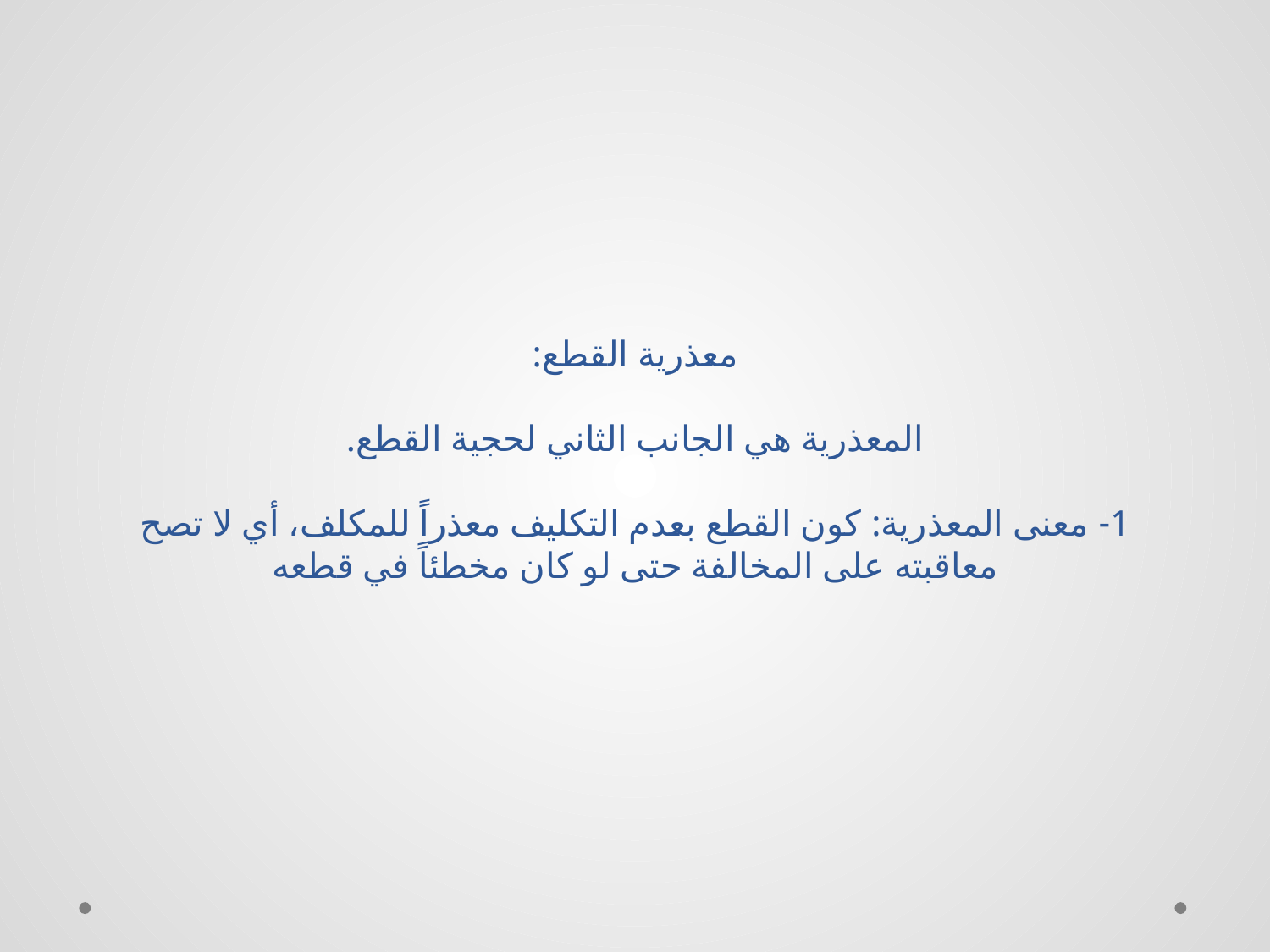

# معذرية القطع: المعذرية هي الجانب الثاني لحجية القطع. 1- معنى المعذرية: كون القطع بعدم التكليف معذراً للمكلف، أي لا تصح معاقبته على المخالفة حتى لو كان مخطئاً في قطعه‏